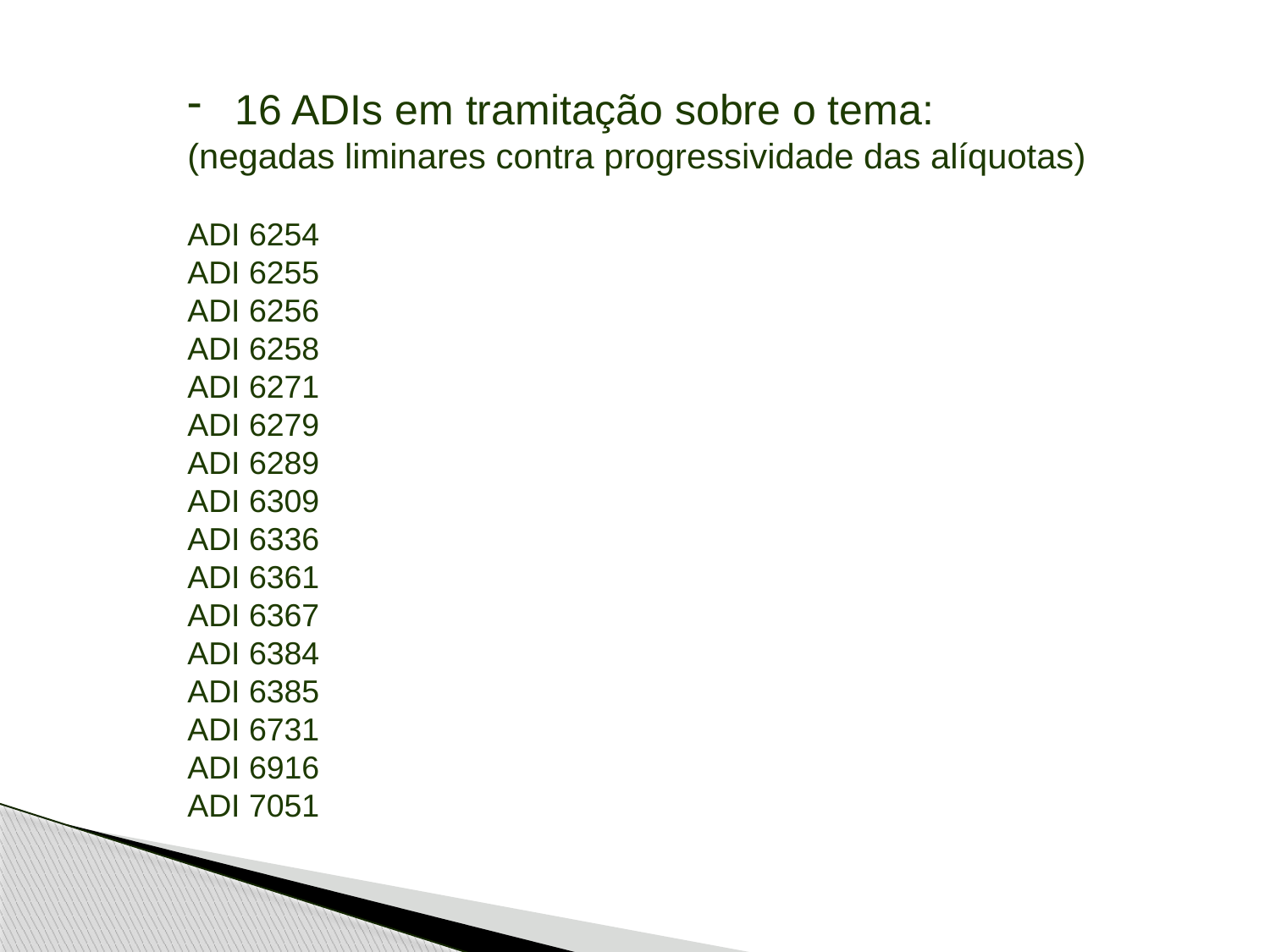

16 ADIs em tramitação sobre o tema:
(negadas liminares contra progressividade das alíquotas)

ADI 6254
ADI 6255
ADI 6256
ADI 6258
ADI 6271
ADI 6279
ADI 6289
ADI 6309
ADI 6336
ADI 6361
ADI 6367
ADI 6384
ADI 6385
ADI 6731
ADI 6916
ADI 7051